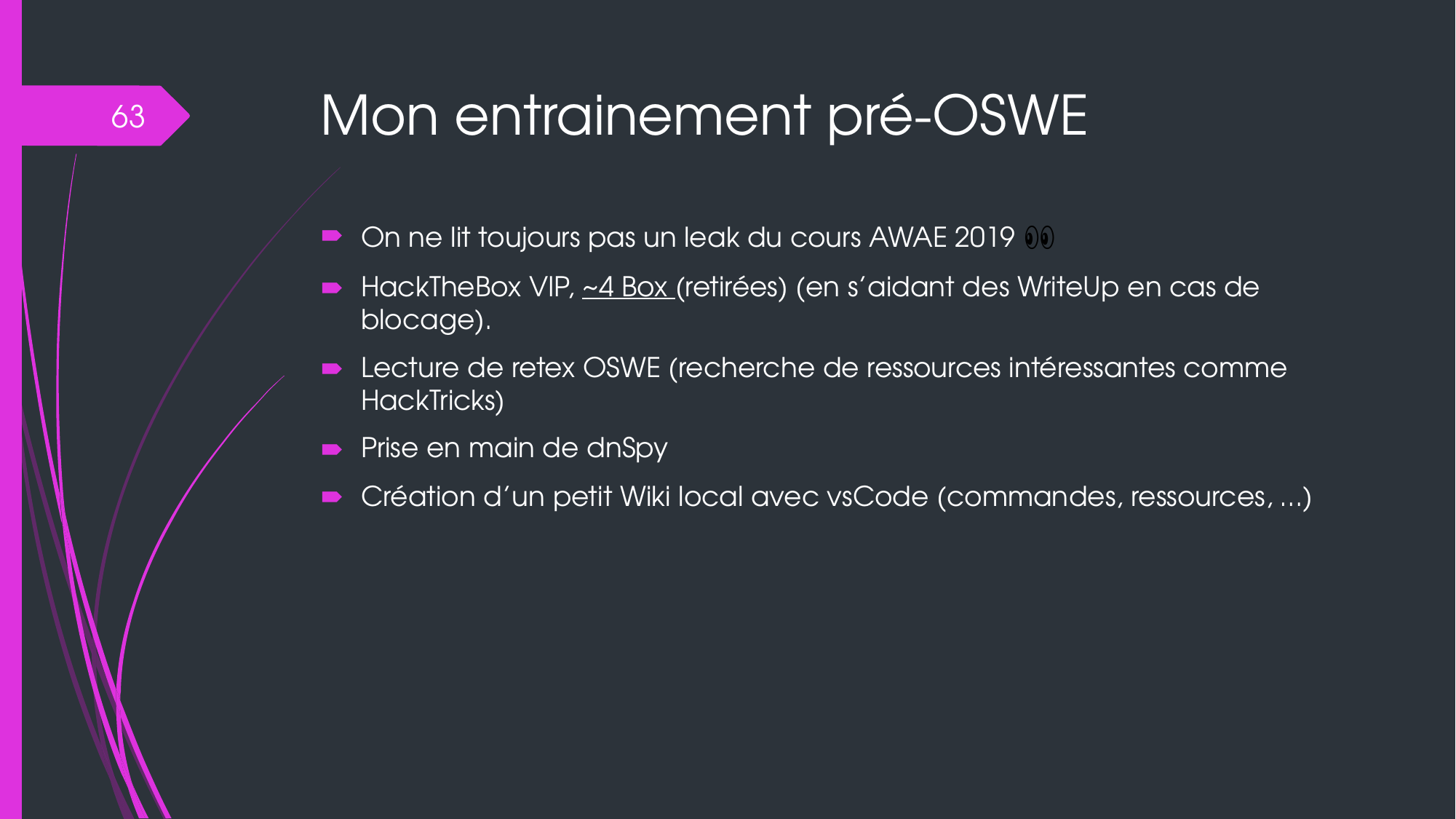

# Mon entrainement pré-OSWE
63
On ne lit toujours pas un leak du cours AWAE 2019 👀
HackTheBox VIP, ~4 Box (retirées) (en s’aidant des WriteUp en cas de blocage).
Lecture de retex OSWE (recherche de ressources intéressantes comme HackTricks)
Prise en main de dnSpy
Création d’un petit Wiki local avec vsCode (commandes, ressources, …)